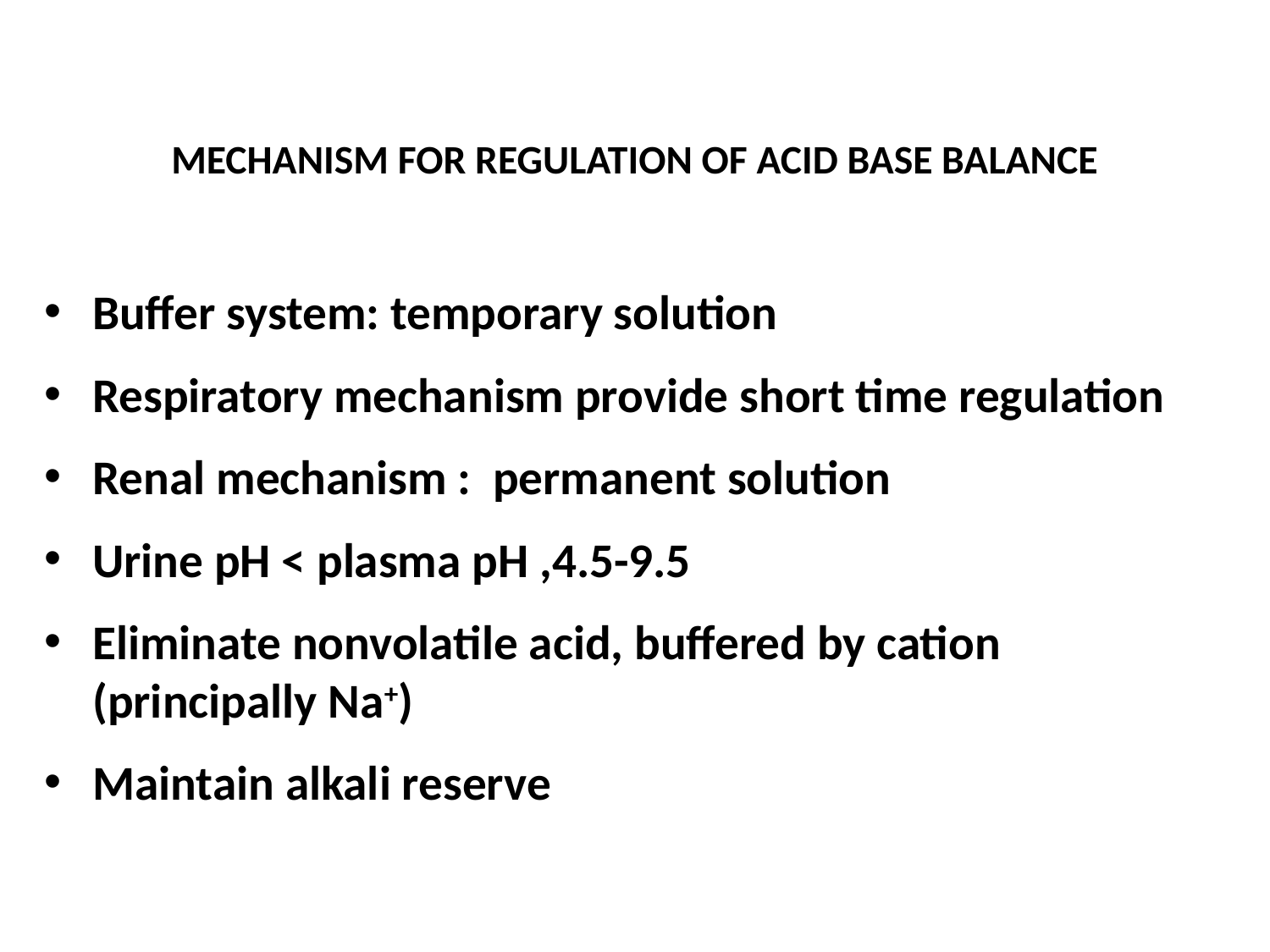

# MECHANISM FOR REGULATION OF ACID BASE BALANCE
Buffer system: temporary solution
Respiratory mechanism provide short time regulation
Renal mechanism :  permanent solution
Urine pH < plasma pH ,4.5-9.5
Eliminate nonvolatile acid, buffered by cation   (principally Na+)
Maintain alkali reserve